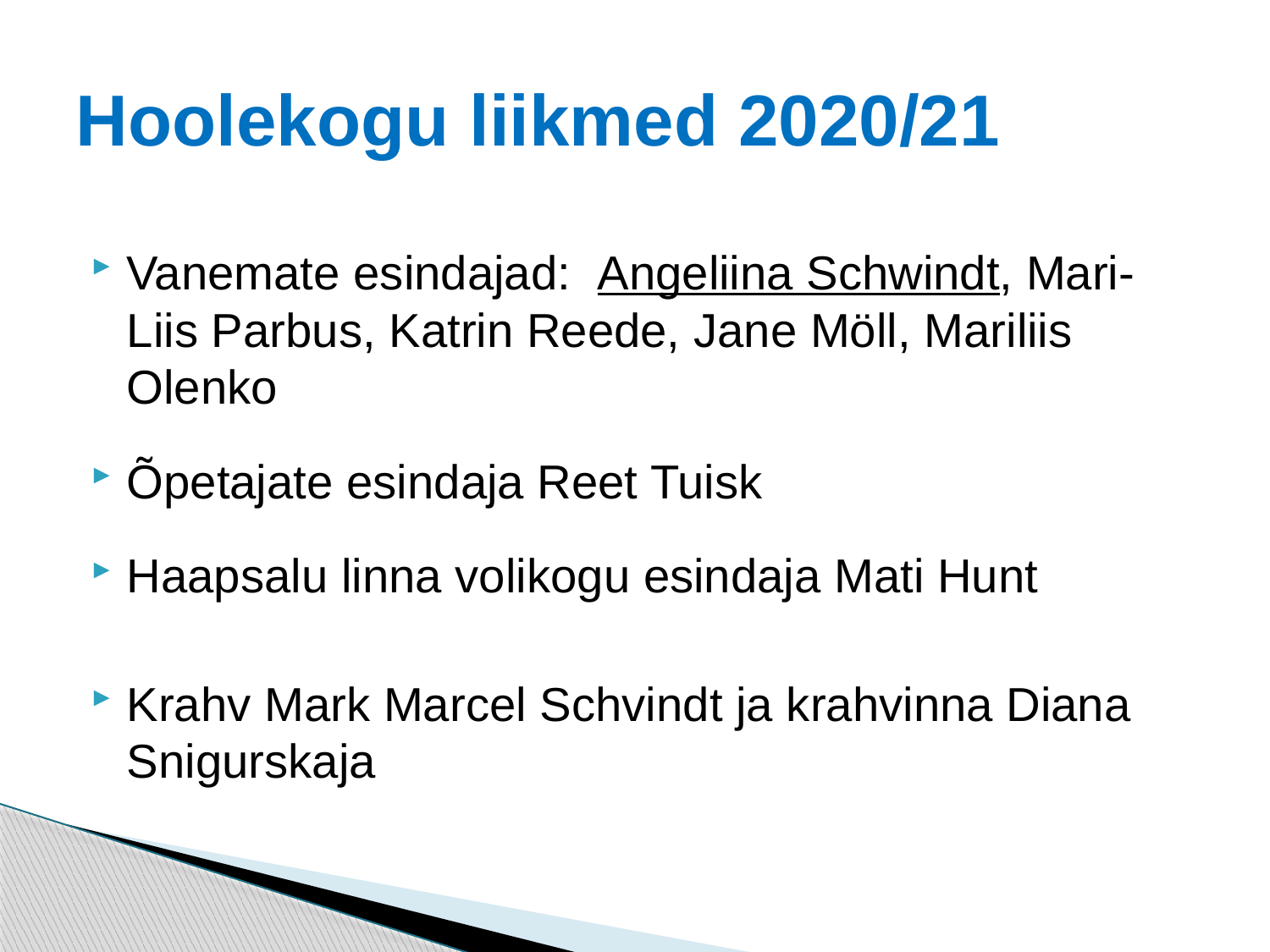

# Hoolekogu liikmed 2020/21

Vanemate esindajad:  Angeliina Schwindt, Mari-Liis Parbus, Katrin Reede, Jane Möll, Mariliis Olenko

Õpetajate esindaja Reet Tuisk

Haapsalu linna volikogu esindaja Mati Hunt

Krahv Mark Marcel Schvindt ja krahvinna Diana Snigurskaja